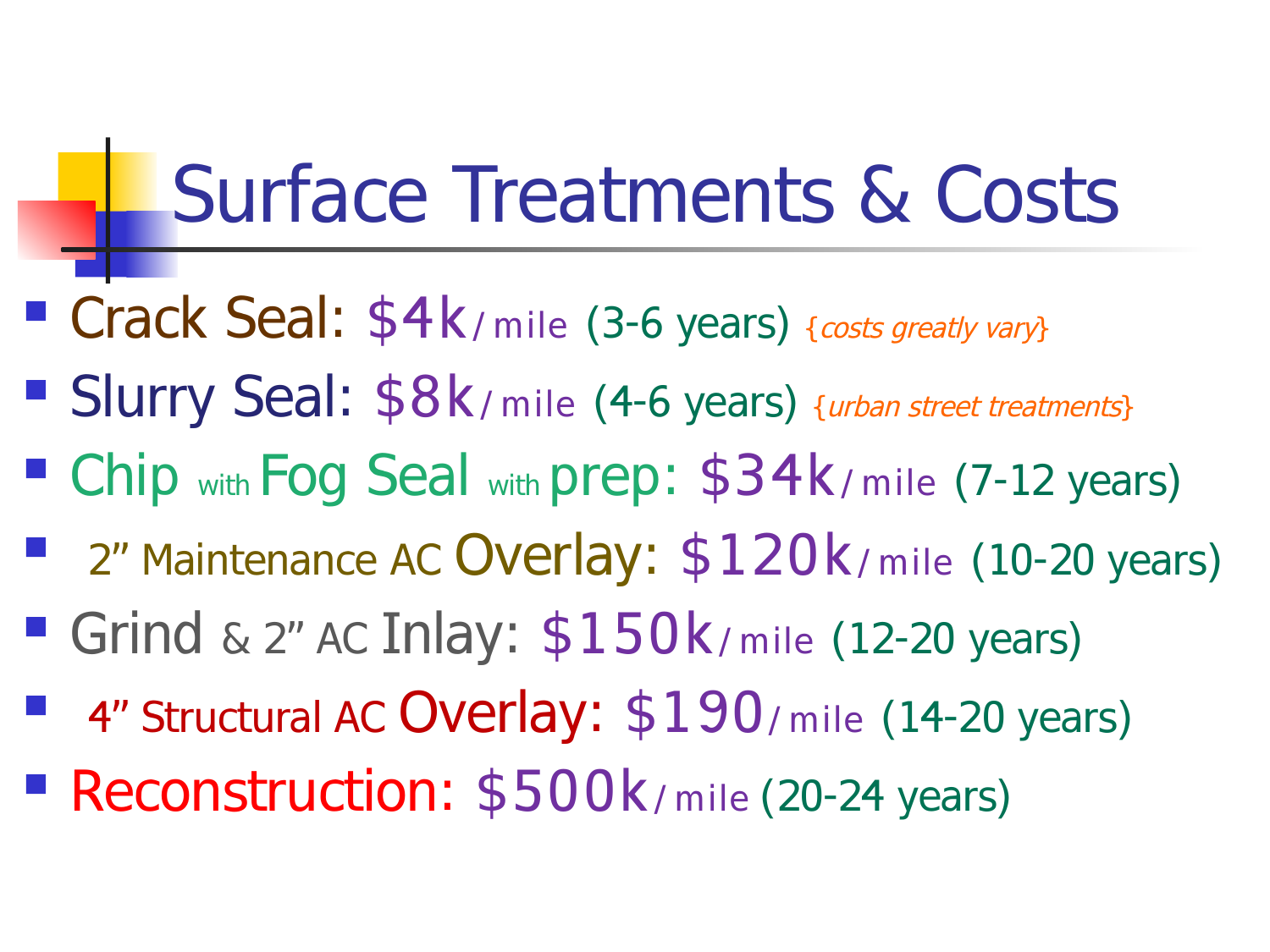

# Surface Treatments & Costs
Crack Seal: $4k/mile (3-6 years) {costs greatly vary}
Slurry Seal: $8k/mile (4-6 years) {urban street treatments}
Chip with Fog Seal with prep: $34k/mile (7-12 years)
 2” Maintenance AC Overlay: $120k/mile (10-20 years)
Grind & 2” AC Inlay: $150k/mile (12-20 years)
 4” Structural AC Overlay: $190/mile (14-20 years)
Reconstruction: $500k/mile (20-24 years)